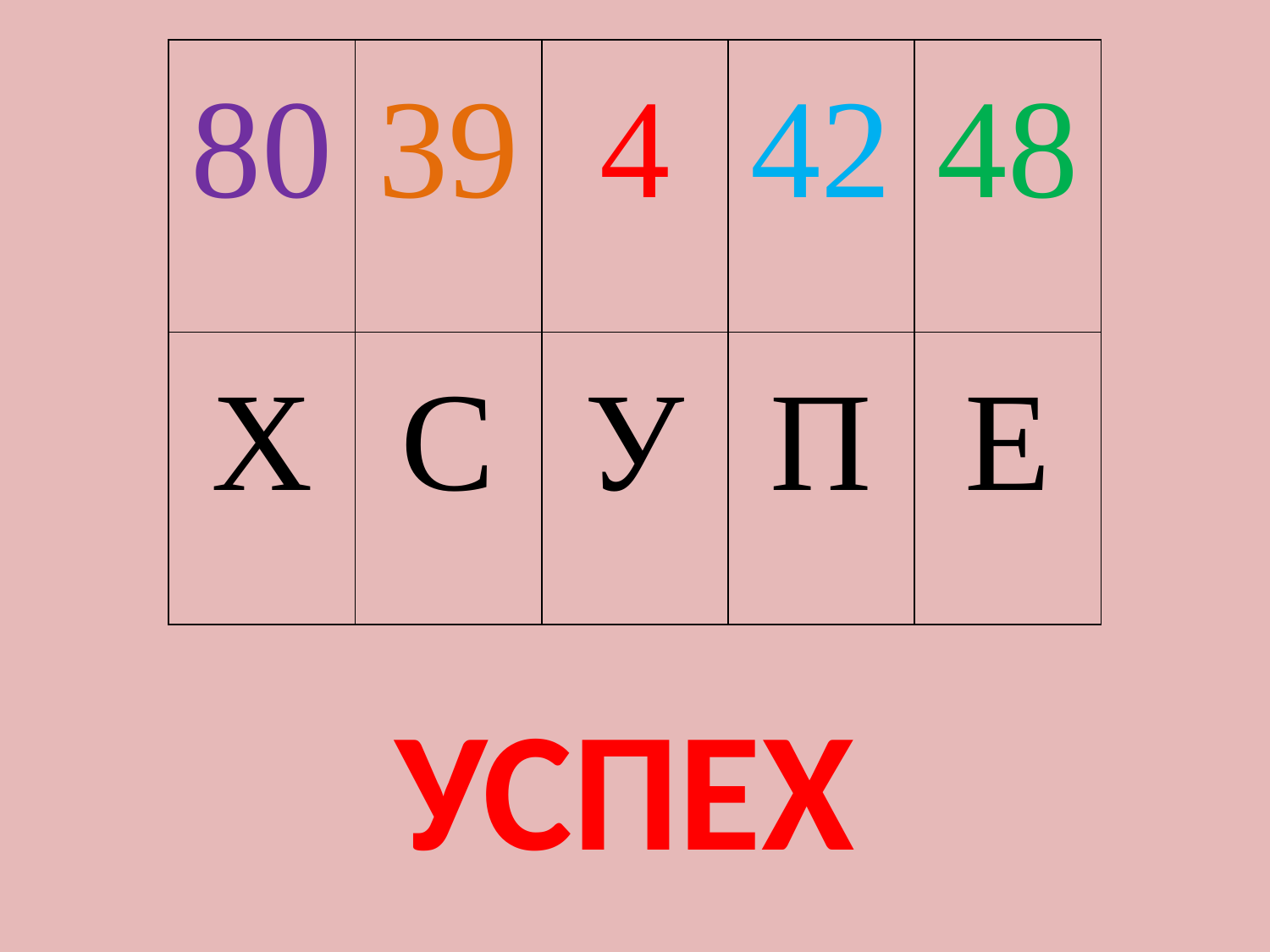

| 80 | 39 | 4 | 42 | 48 |
| --- | --- | --- | --- | --- |
| Х | С | У | П | Е |
#
УСПЕХ